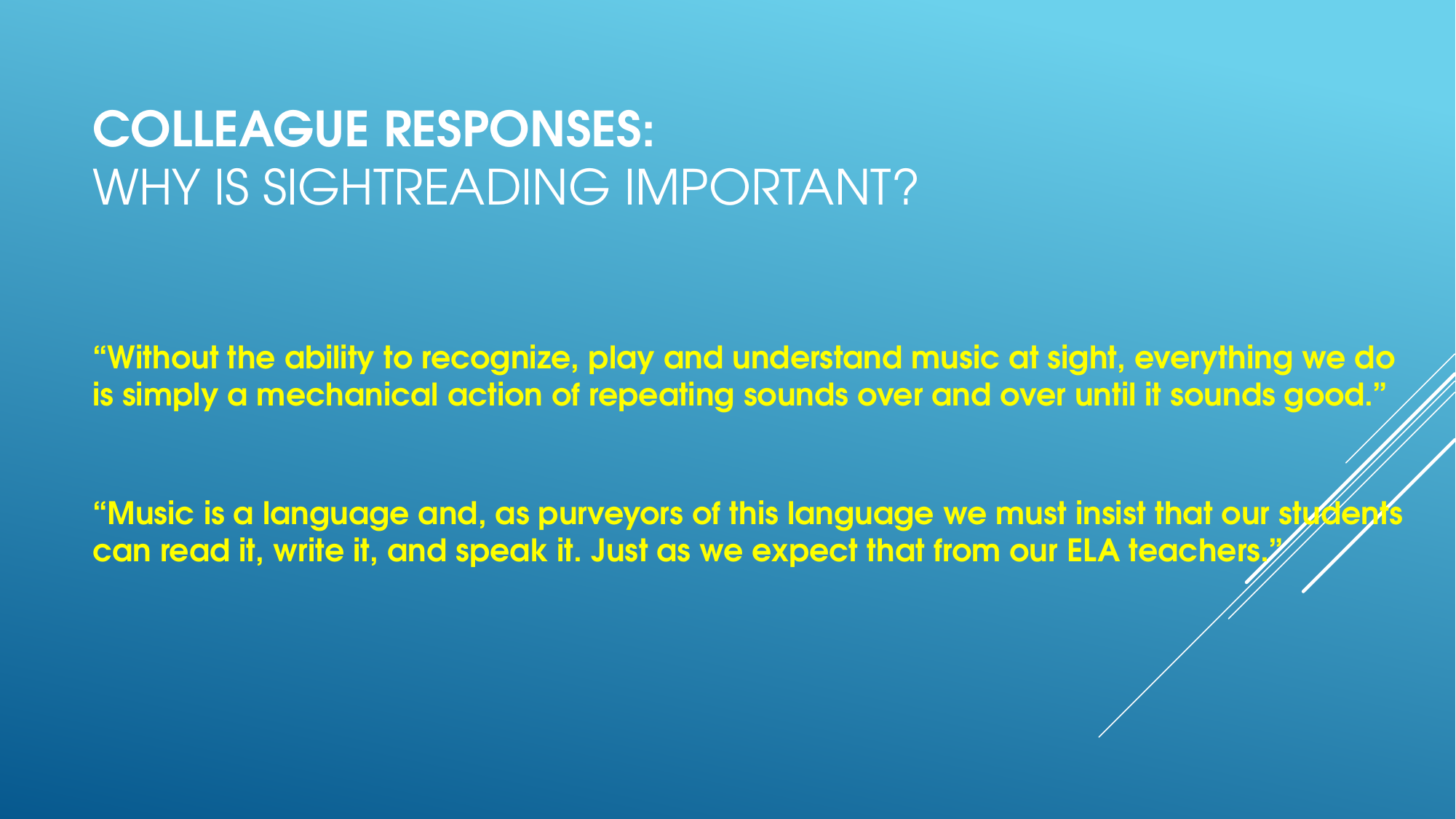

# Colleague Responses: Why is sightreading important?

“Without the ability to recognize, play and understand music at sight, everything we do is simply a mechanical action of repeating sounds over and over until it sounds good.”

“Music is a language and, as purveyors of this language we must insist that our students can read it, write it, and speak it. Just as we expect that from our ELA teachers.”